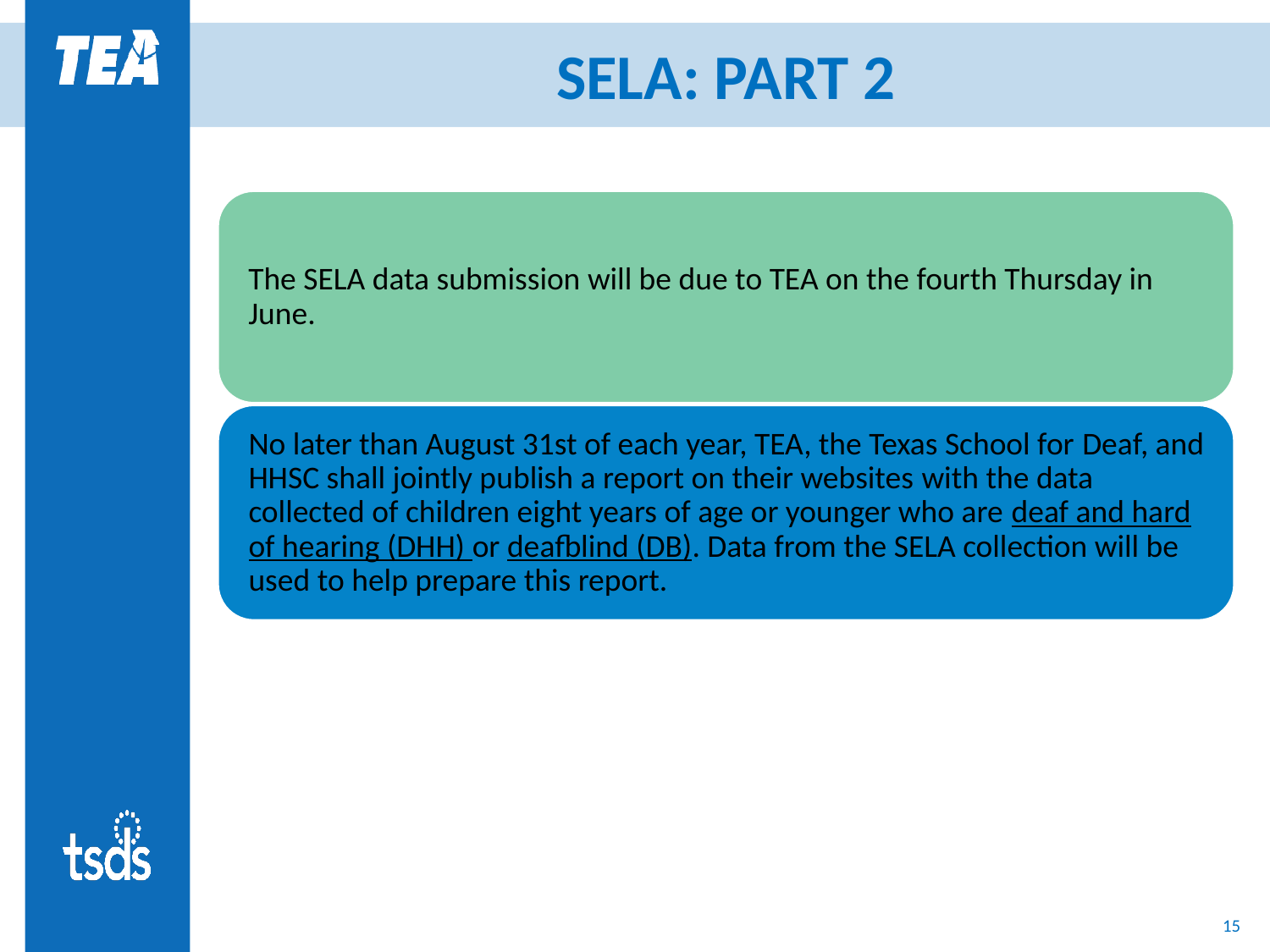

# SELA: PART 2

The SELA data submission will be due to TEA on the fourth Thursday in June.
No later than August 31st of each year, TEA, the Texas School for Deaf, and HHSC shall jointly publish a report on their websites with the data collected of children eight years of age or younger who are deaf and hard of hearing (DHH) or deafblind (DB). Data from the SELA collection will be used to help prepare this report.
15